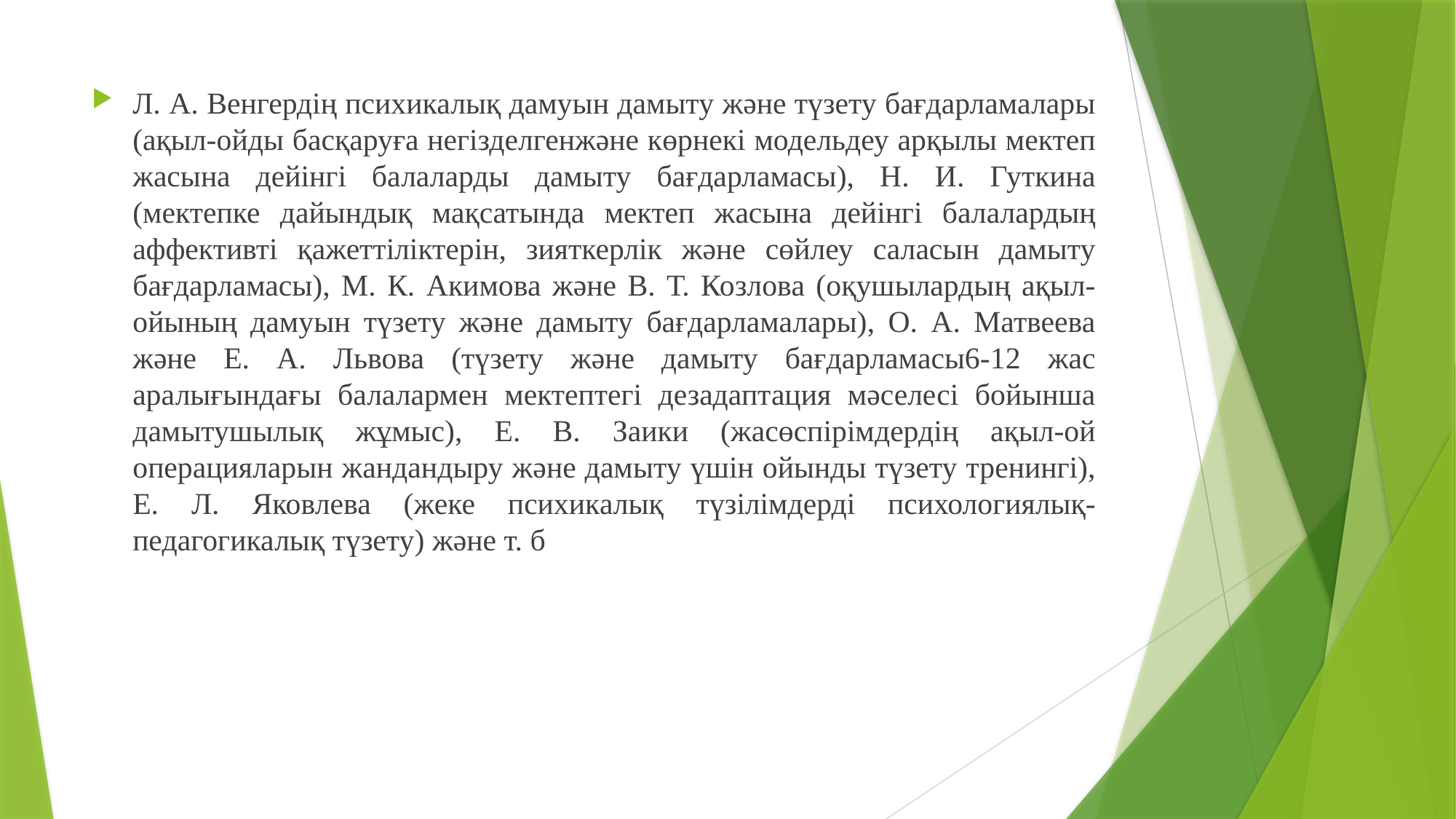

Л. А. Венгердің психикалық дамуын дамыту және түзету бағдарламалары (ақыл-ойды басқаруға негізделгенжәне көрнекі модельдеу арқылы мектеп жасына дейінгі балаларды дамыту бағдарламасы), Н. И. Гуткина (мектепке дайындық мақсатында мектеп жасына дейінгі балалардың аффективті қажеттіліктерін, зияткерлік және сөйлеу саласын дамыту бағдарламасы), М. К. Акимова және В. Т. Козлова (оқушылардың ақыл-ойының дамуын түзету және дамыту бағдарламалары), О. А. Матвеева және Е. А. Львова (түзету және дамыту бағдарламасы6-12 жас аралығындағы балалармен мектептегі дезадаптация мәселесі бойынша дамытушылық жұмыс), Е. В. Заики (жасөспірімдердің ақыл-ой операцияларын жандандыру және дамыту үшін ойынды түзету тренингі), Е. Л. Яковлева (жеке психикалық түзілімдерді психологиялық-педагогикалық түзету) және т. б